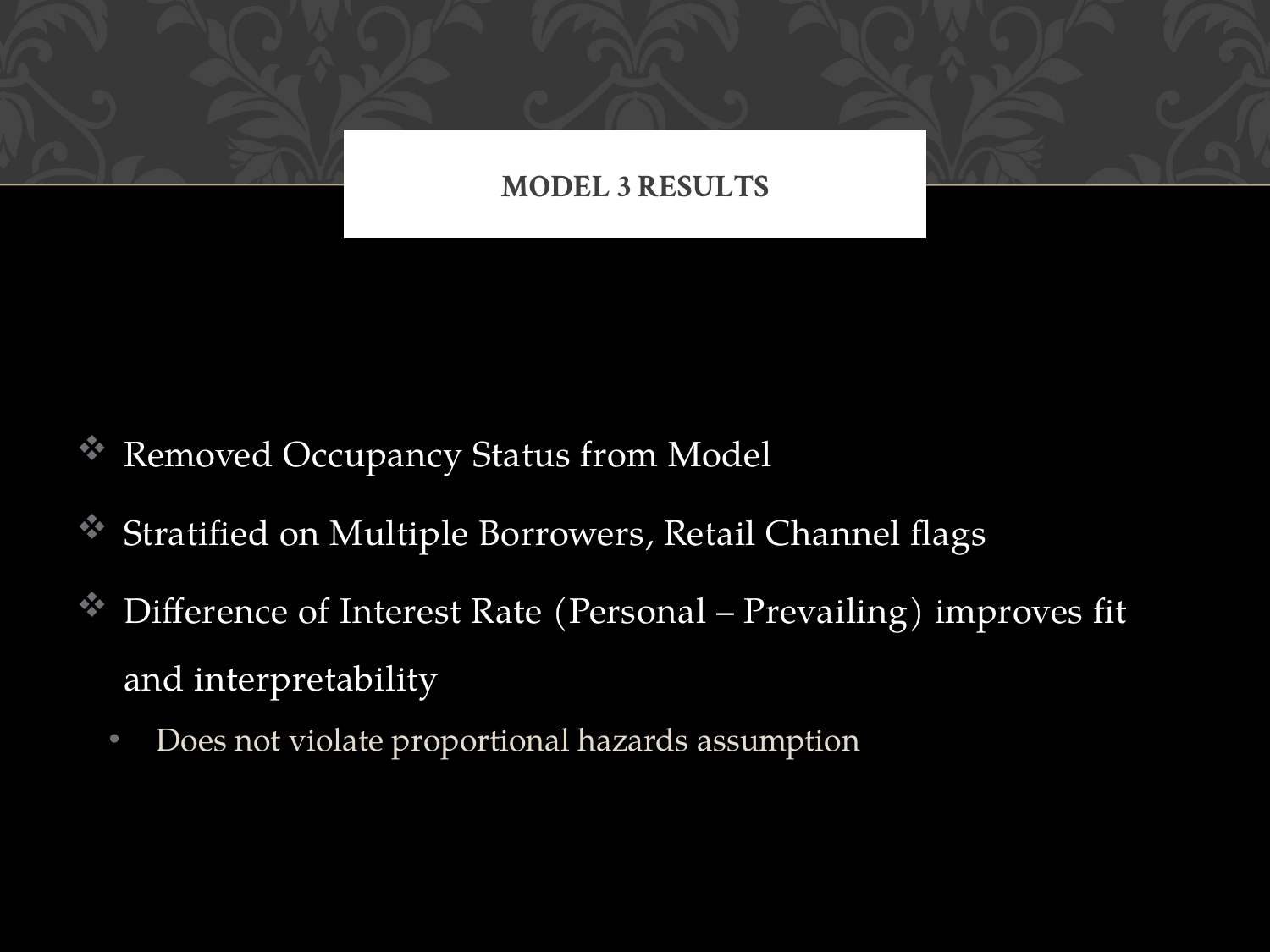

# Model 3 Results
Removed Occupancy Status from Model
Stratified on Multiple Borrowers, Retail Channel flags
Difference of Interest Rate (Personal – Prevailing) improves fit and interpretability
Does not violate proportional hazards assumption